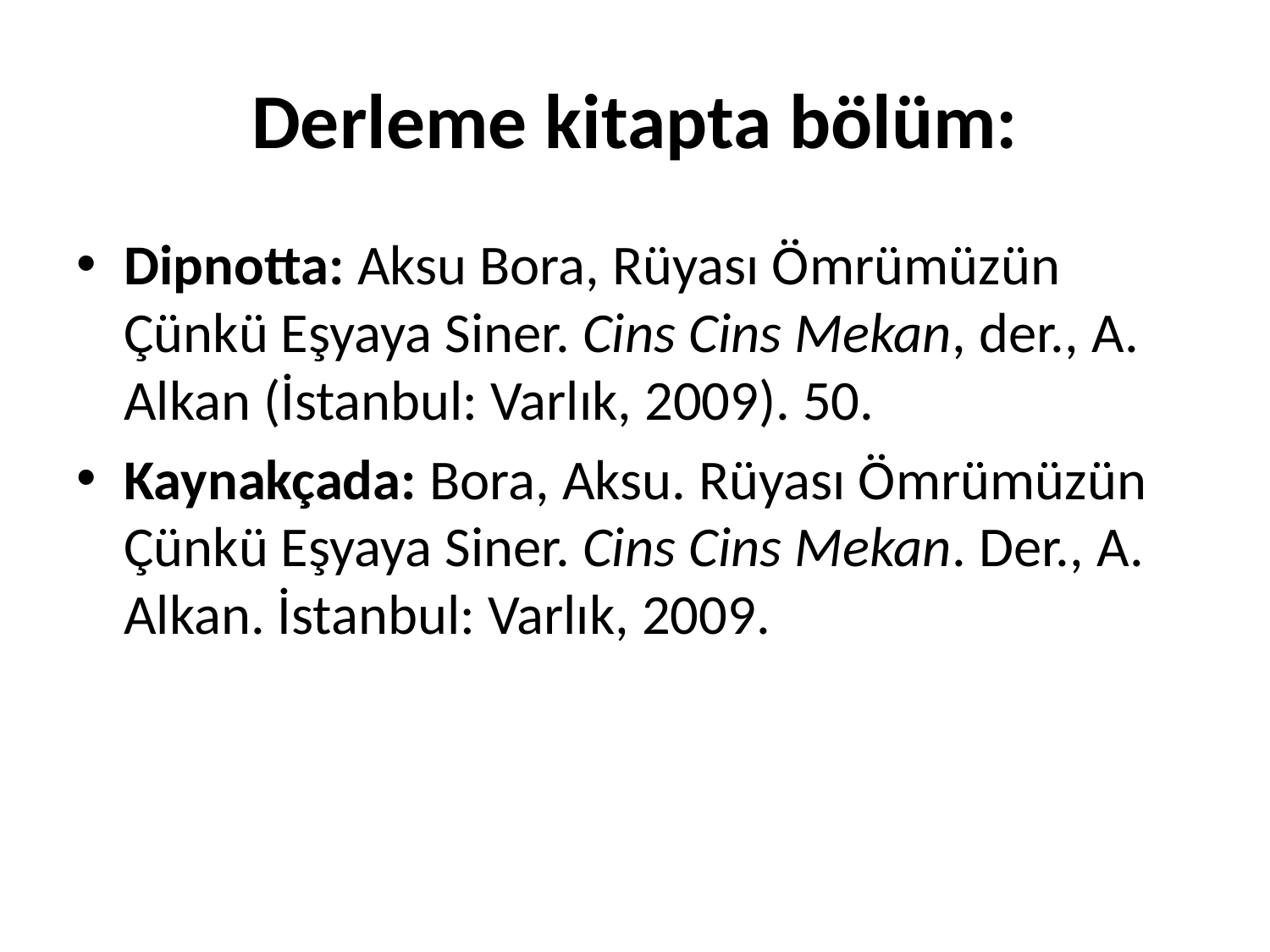

# Derleme kitapta bölüm:
Dipnotta: Aksu Bora, Rüyası Ömrümüzün Çünkü Eşyaya Siner. Cins Cins Mekan, der., A. Alkan (İstanbul: Varlık, 2009). 50.
Kaynakçada: Bora, Aksu. Rüyası Ömrümüzün Çünkü Eşyaya Siner. Cins Cins Mekan. Der., A. Alkan. İstanbul: Varlık, 2009.